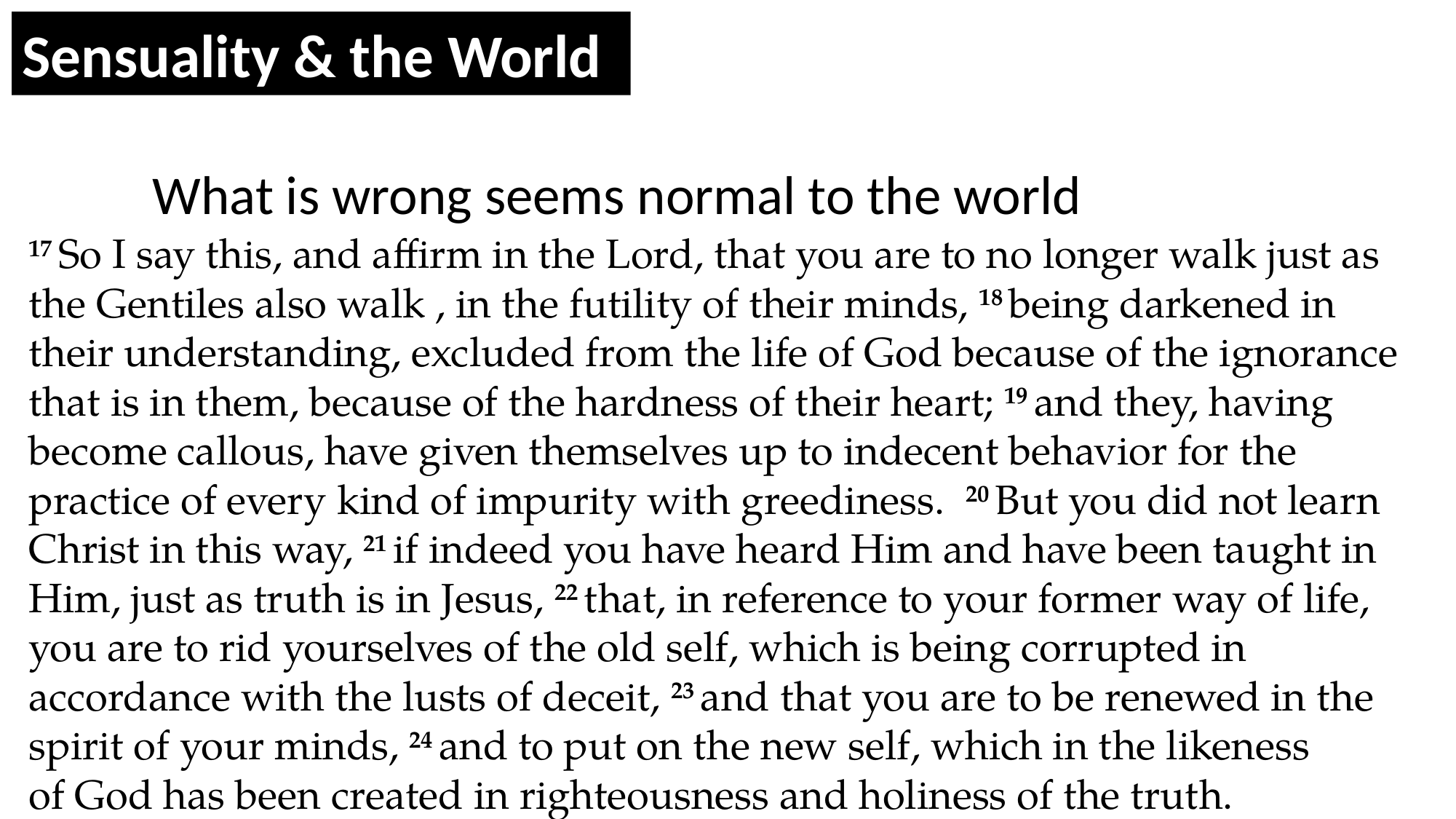

Sensuality & the World
What is wrong seems normal to the world
17 So I say this, and affirm in the Lord, that you are to no longer walk just as the Gentiles also walk , in the futility of their minds, 18 being darkened in their understanding, excluded from the life of God because of the ignorance that is in them, because of the hardness of their heart; 19 and they, having become callous, have given themselves up to indecent behavior for the practice of every kind of impurity with greediness.  20 But you did not learn Christ in this way, 21 if indeed you have heard Him and have been taught in Him, just as truth is in Jesus, 22 that, in reference to your former way of life, you are to rid yourselves of the old self, which is being corrupted in accordance with the lusts of deceit, 23 and that you are to be renewed in the spirit of your minds, 24 and to put on the new self, which in the likeness of God has been created in righteousness and holiness of the truth.